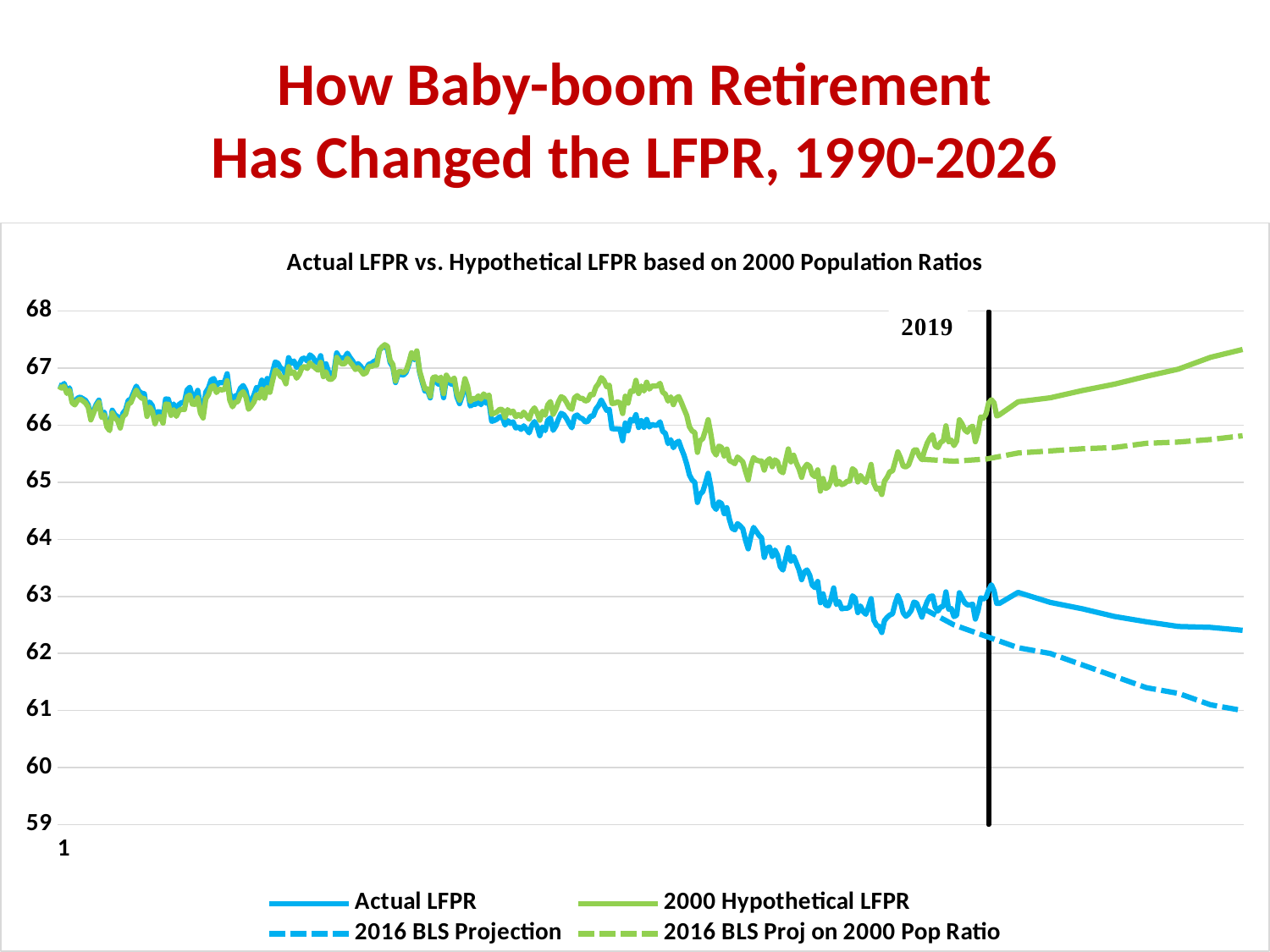

# How Baby-boom Retirement Has Changed the LFPR, 1990-2026

### Chart: Actual LFPR vs. Hypothetical LFPR based on 2000 Population Ratios

| Category | Vertical Line | Actual LFPR | 2000 Hypothetical LFPR | 2016 BLS Projection | 2016 BLS Proj on 2000 Pop Ratio |
|---|---|---|---|---|---|